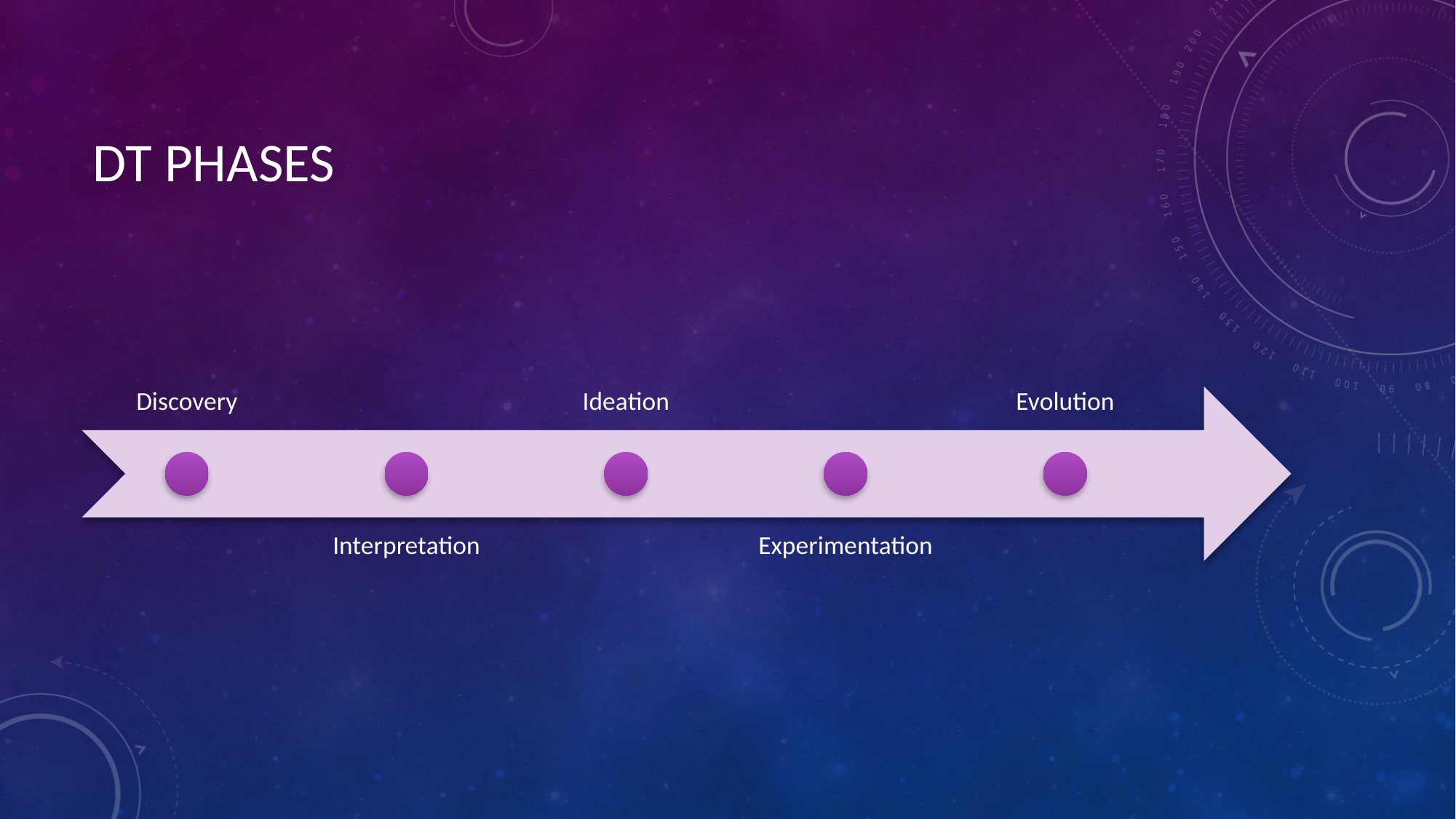

# DT Phases
Discovery
Interpretation
Ideation
Experimentation
Evolution